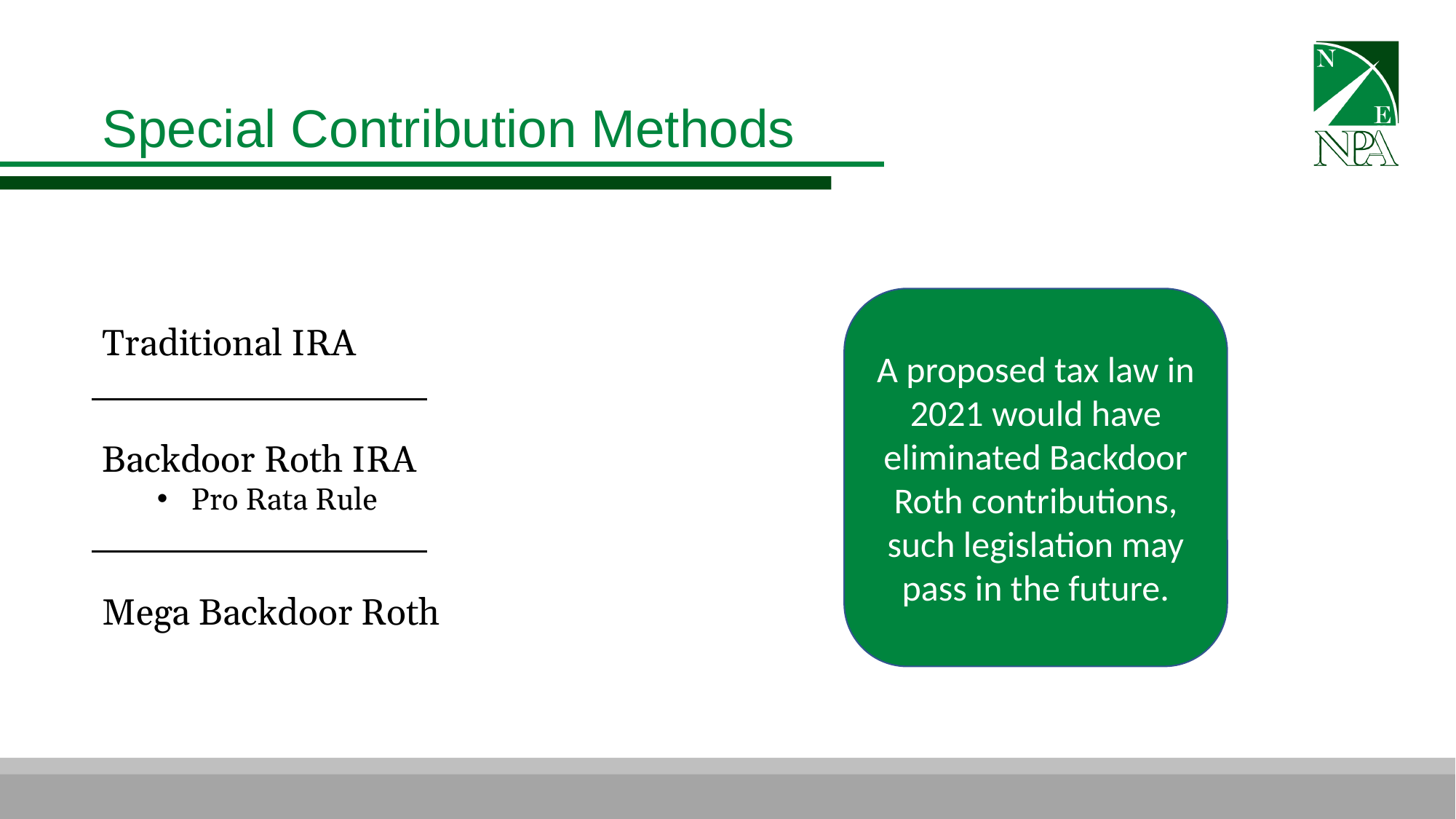

Special Contribution Methods
A proposed tax law in 2021 would have eliminated Backdoor Roth contributions, such legislation may pass in the future.
Traditional IRA

Backdoor Roth IRA
Pro Rata Rule

Mega Backdoor Roth